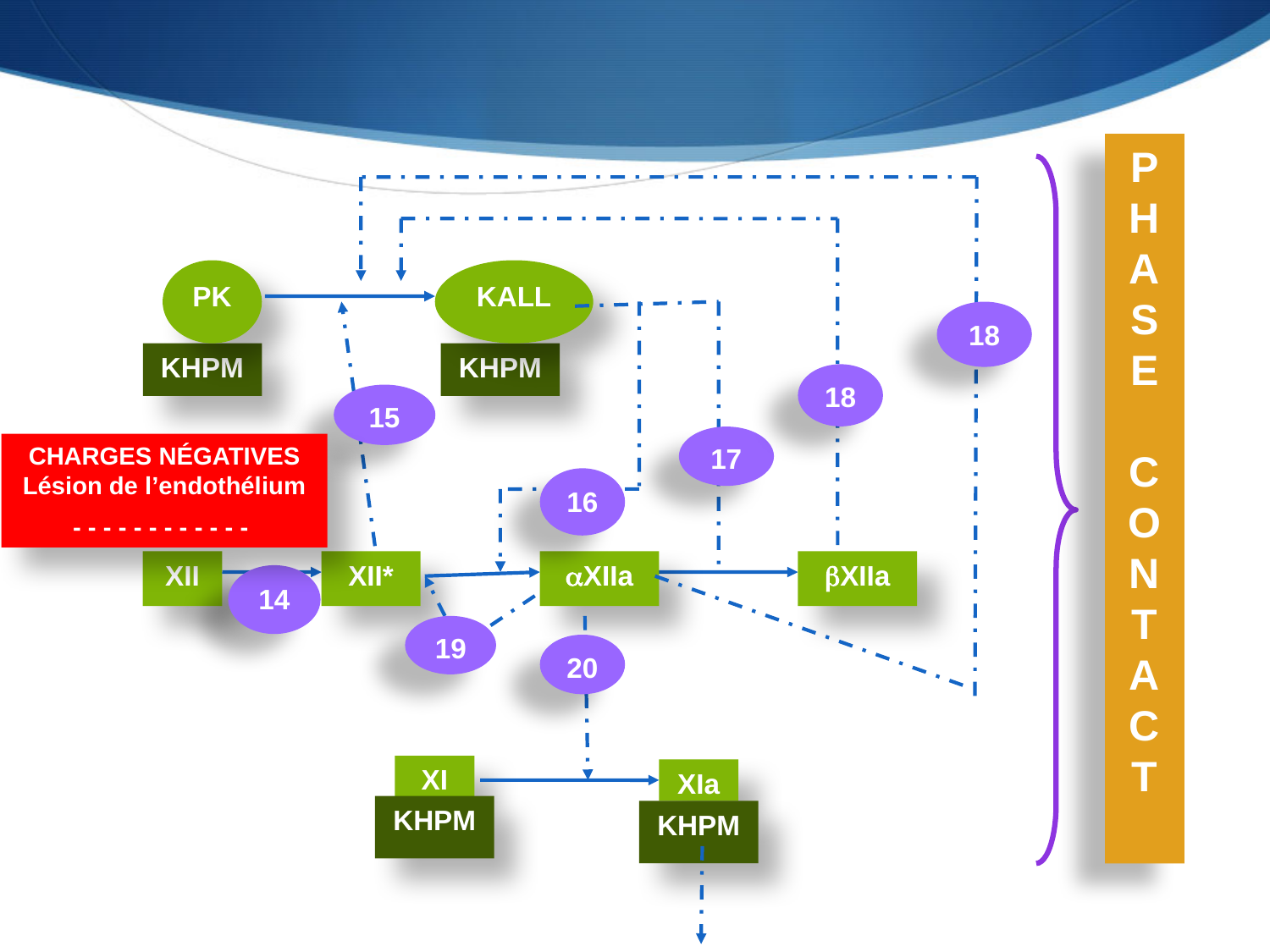

P
H
A
S
E

C
O
N
T
A
C
T

PK
KALL

18
KHPM
KHPM
18
15
17
CHARGES NÉGATIVES Lésion de l’endothélium
- - - - - - - - - - - -
16

XII
XII*
αXIIa
βXIIa
14

19

20
XI
XIa

KHPM
KHPM